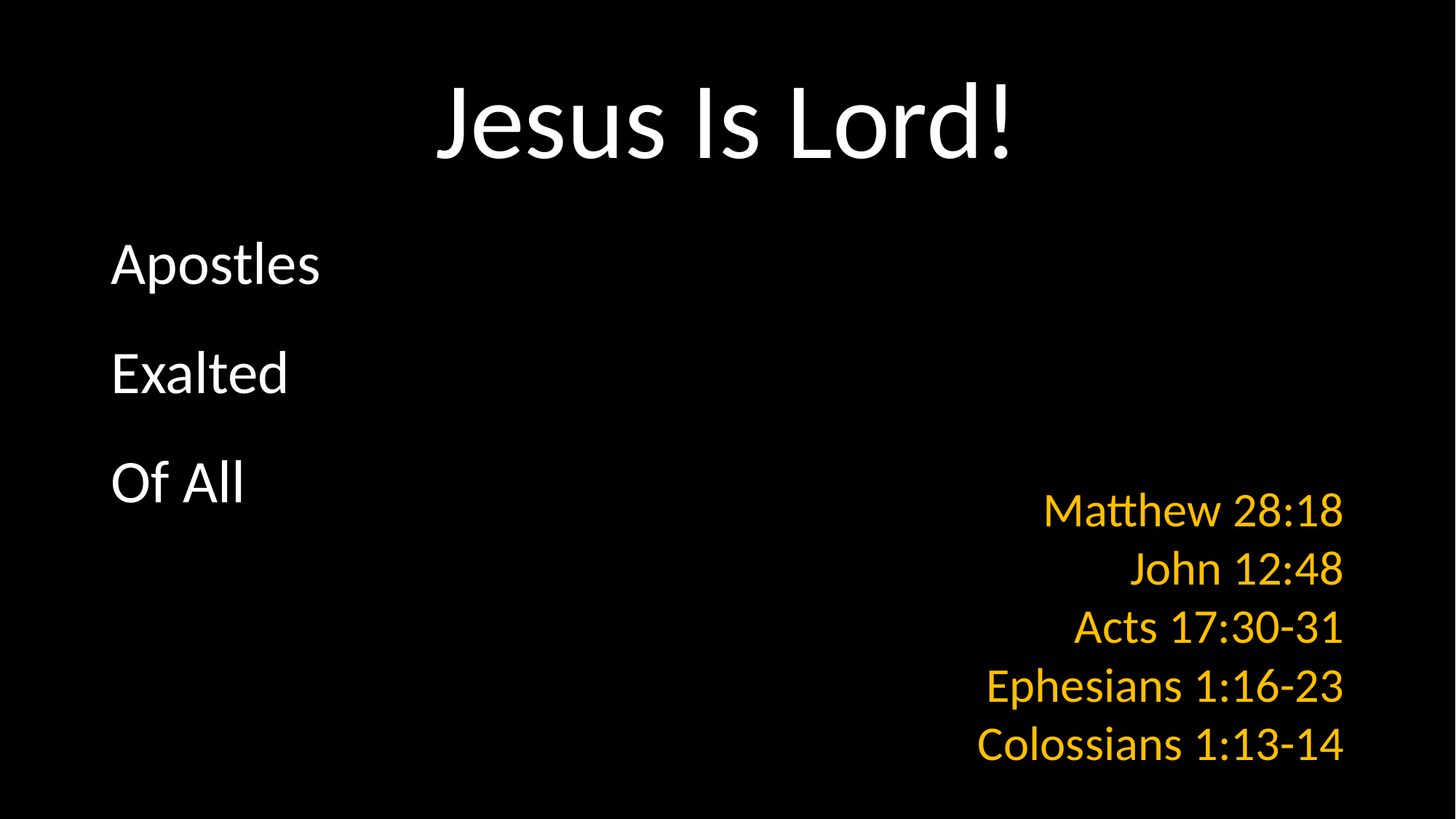

# Jesus Is Lord!
Apostles
Exalted
Of All
Matthew 28:18
John 12:48
Acts 17:30-31
Ephesians 1:16-23
Colossians 1:13-14